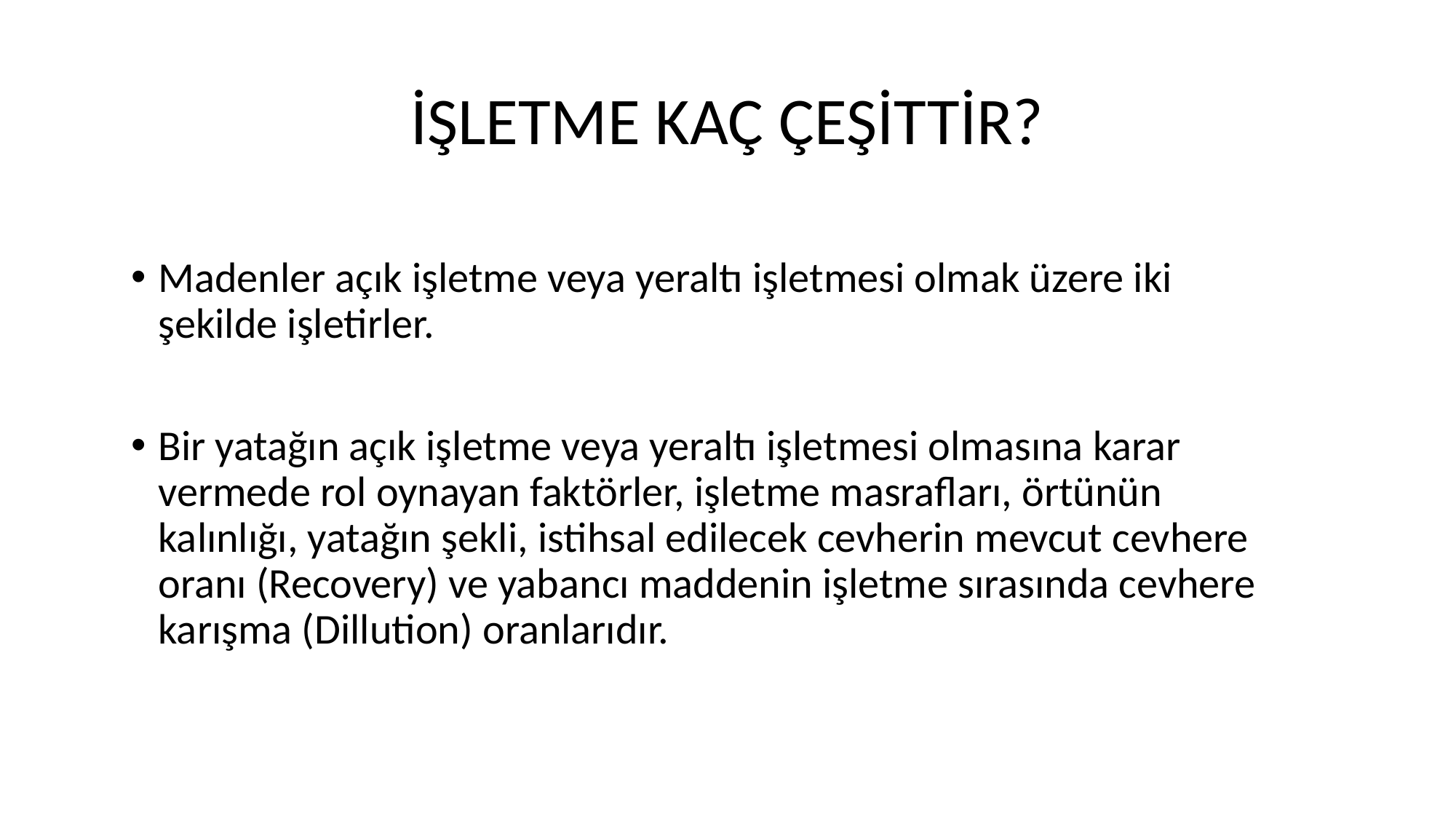

# İŞLETME KAÇ ÇEŞİTTİR?
Madenler açık işletme veya yeraltı işletmesi olmak üzere iki şekilde işletirler.

Bir yatağın açık işletme veya yeraltı işletmesi olmasına karar vermede rol oynayan faktörler, işletme masrafları, örtünün kalınlığı, yatağın şekli, istihsal edilecek cevherin mevcut cevhere oranı (Recovery) ve yabancı maddenin işletme sırasında cevhere karışma (Dillution) oranlarıdır.